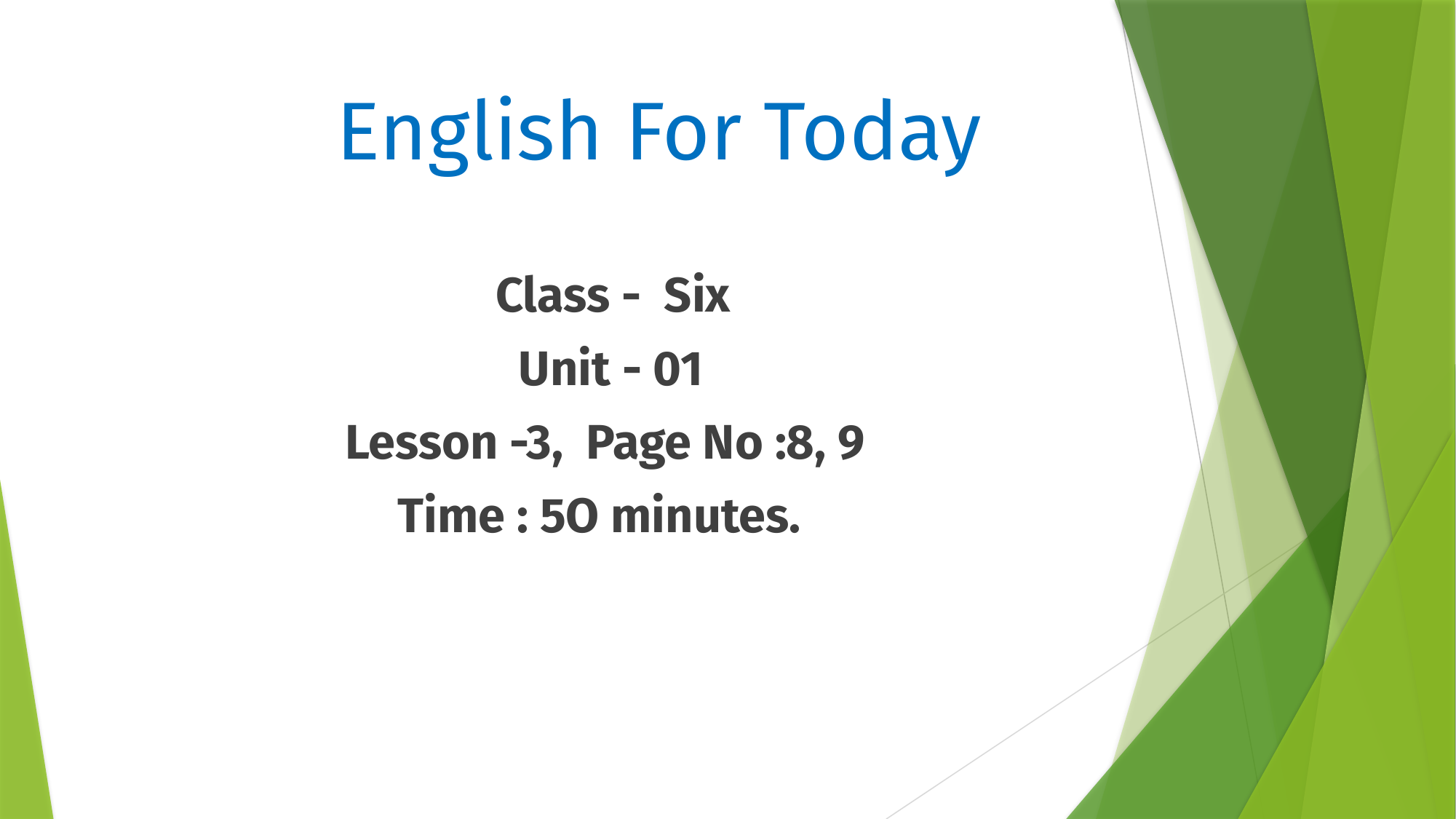

# English For Today
   Class -  Six
   Unit - 01
   Lesson -3,  Page No :8, 9
   Time : 5O minutes.